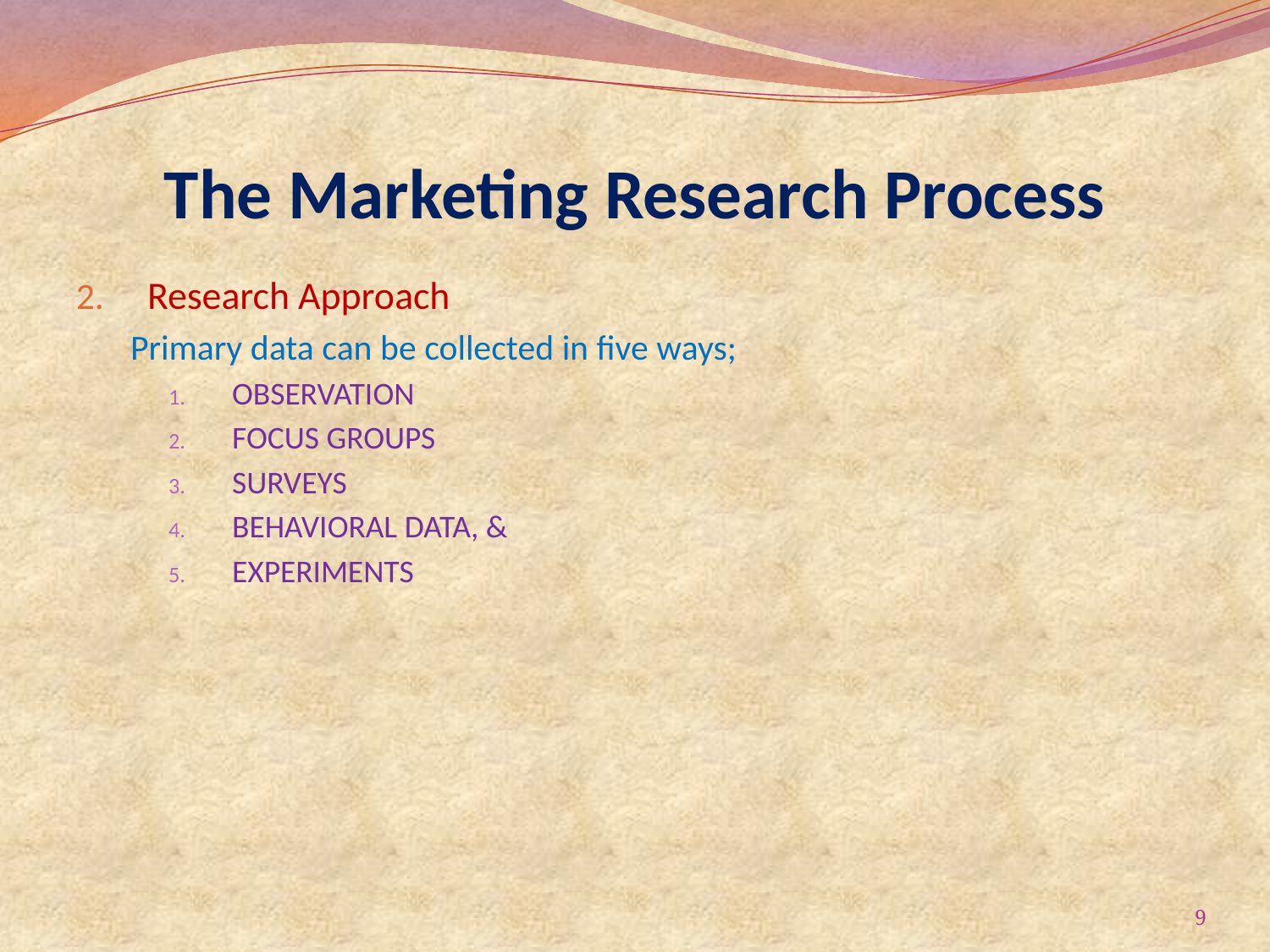

# The Marketing Research Process
Research Approach
Primary data can be collected in five ways;
OBSERVATION
FOCUS GROUPS
SURVEYS
BEHAVIORAL DATA, &
EXPERIMENTS
9